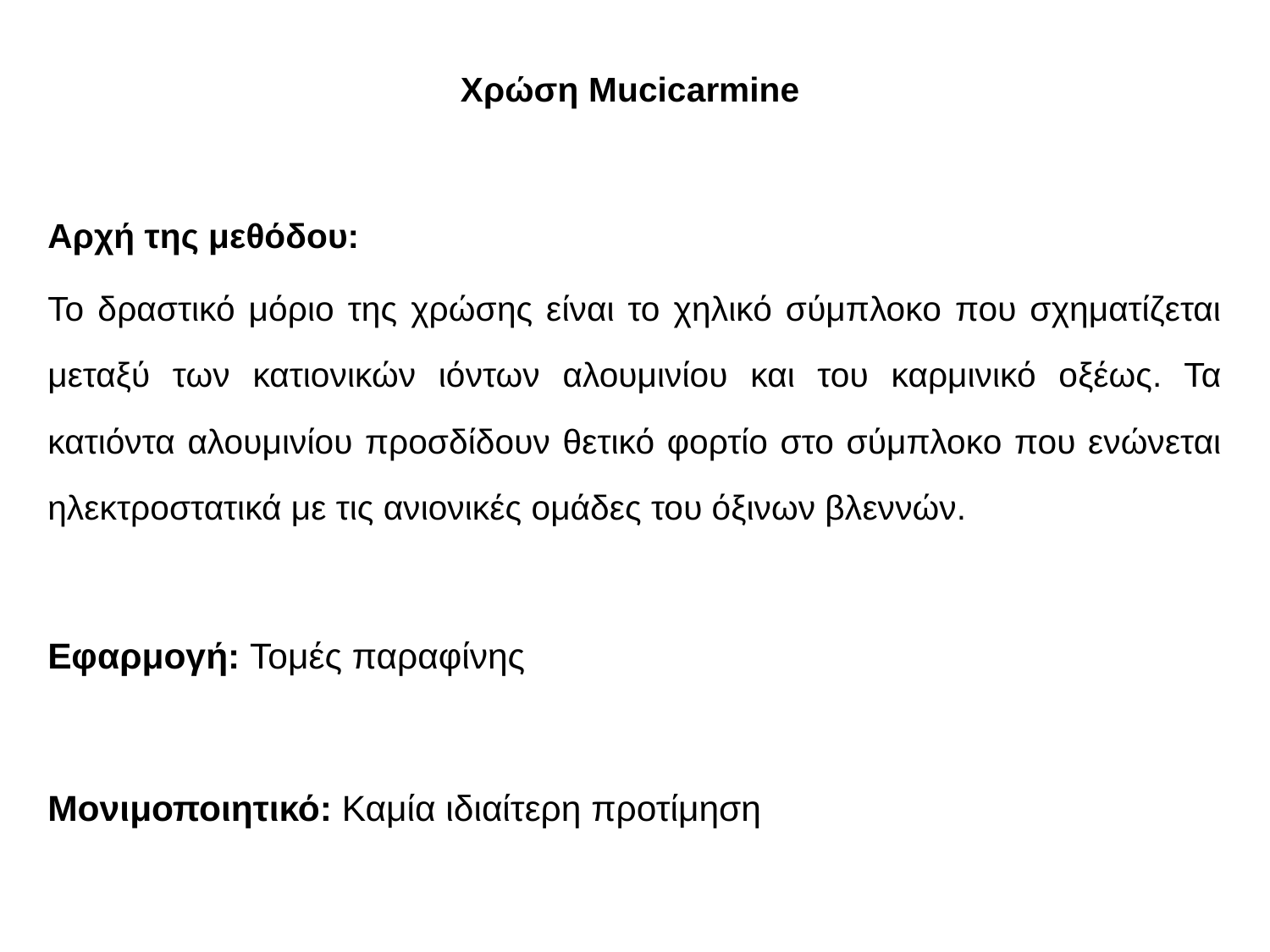

Χρώση Mucicarmine

Αρχή της μεθόδου:
Το δραστικό μόριο της χρώσης είναι το χηλικό σύμπλοκο που σχηματίζεται μεταξύ των κατιονικών ιόντων αλουμινίου και του καρμινικό οξέως. Τα κατιόντα αλουμινίου προσδίδουν θετικό φορτίο στο σύμπλοκο που ενώνεται ηλεκτροστατικά με τις ανιονικές ομάδες του όξινων βλεννών.

Εφαρμογή: Τομές παραφίνης

Μονιμοποιητικό: Καμία ιδιαίτερη προτίμηση